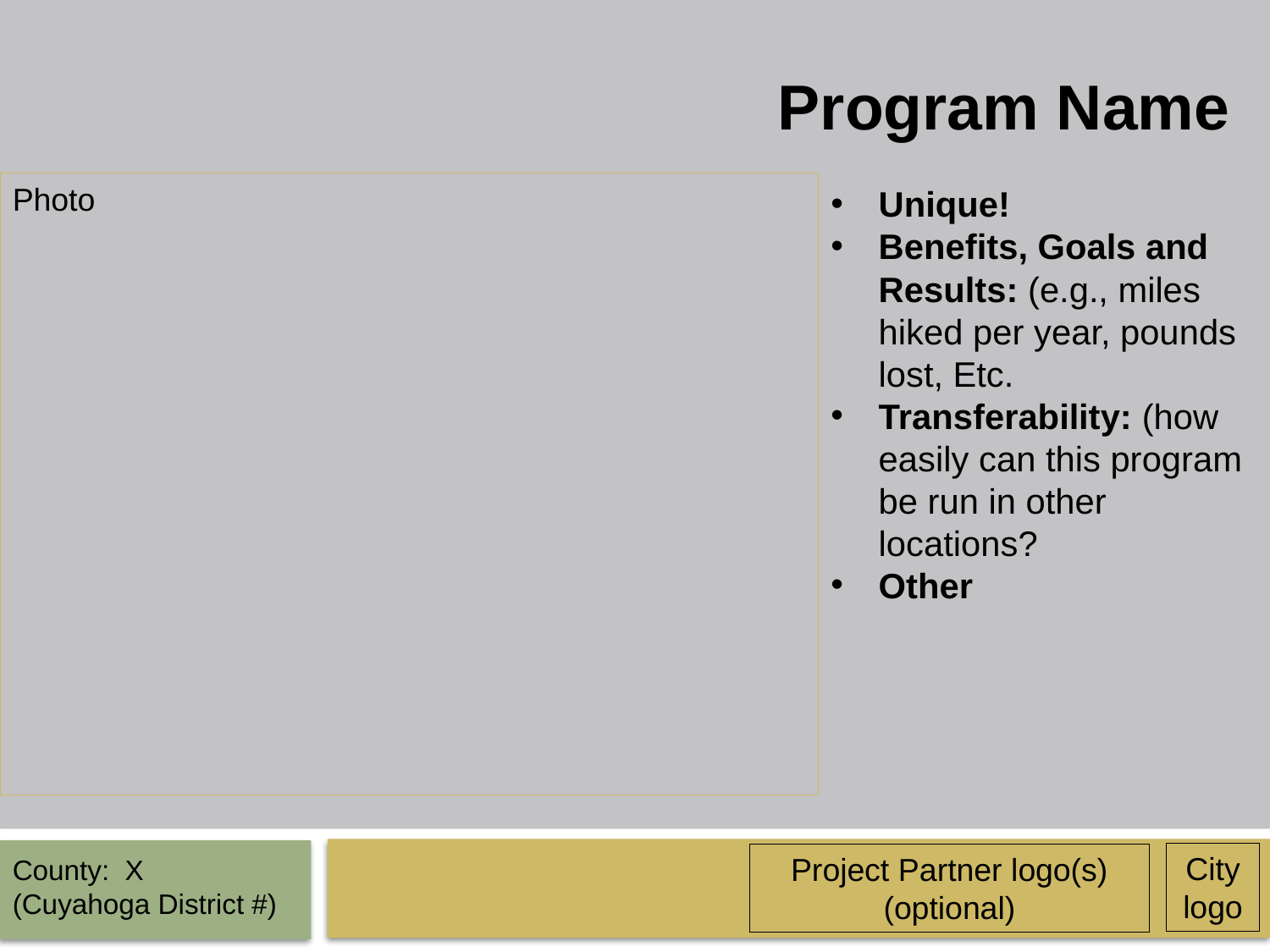

# Program Name
Photo

Unique!
Benefits, Goals and Results: (e.g., miles hiked per year, pounds lost, Etc.
Transferability: (how easily can this program be run in other locations?
Other
City logo
Project Partner logo(s)
(optional)
County:  X
(Cuyahoga District #)